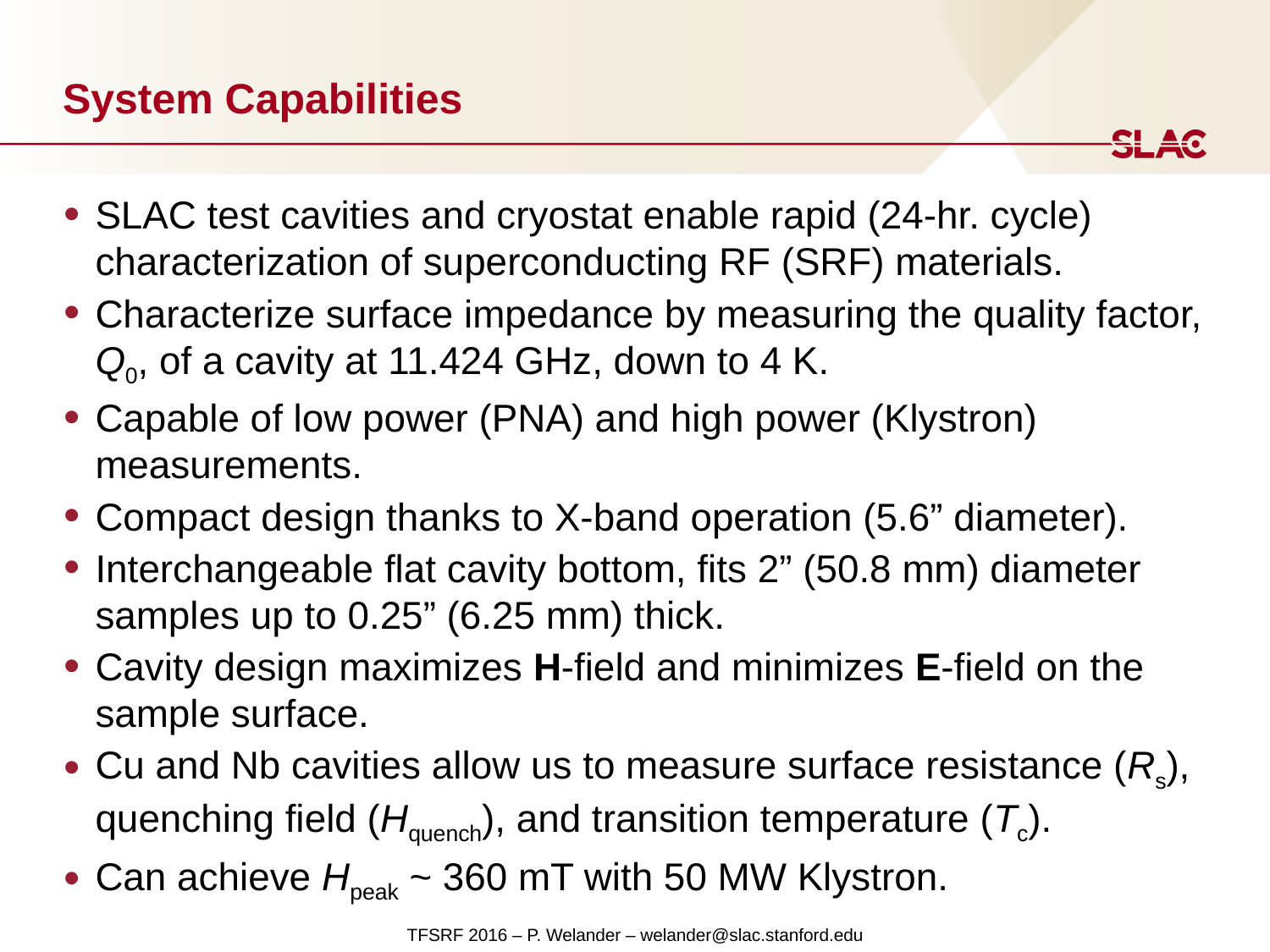

# System Capabilities
SLAC test cavities and cryostat enable rapid (24-hr. cycle) characterization of superconducting RF (SRF) materials.
Characterize surface impedance by measuring the quality factor, Q0, of a cavity at 11.424 GHz, down to 4 K.
Capable of low power (PNA) and high power (Klystron) measurements.
Compact design thanks to X-band operation (5.6” diameter).
Interchangeable flat cavity bottom, fits 2” (50.8 mm) diameter samples up to 0.25” (6.25 mm) thick.
Cavity design maximizes H-field and minimizes E-field on the sample surface.
Cu and Nb cavities allow us to measure surface resistance (Rs), quenching field (Hquench), and transition temperature (Tc).
Can achieve Hpeak ~ 360 mT with 50 MW Klystron.